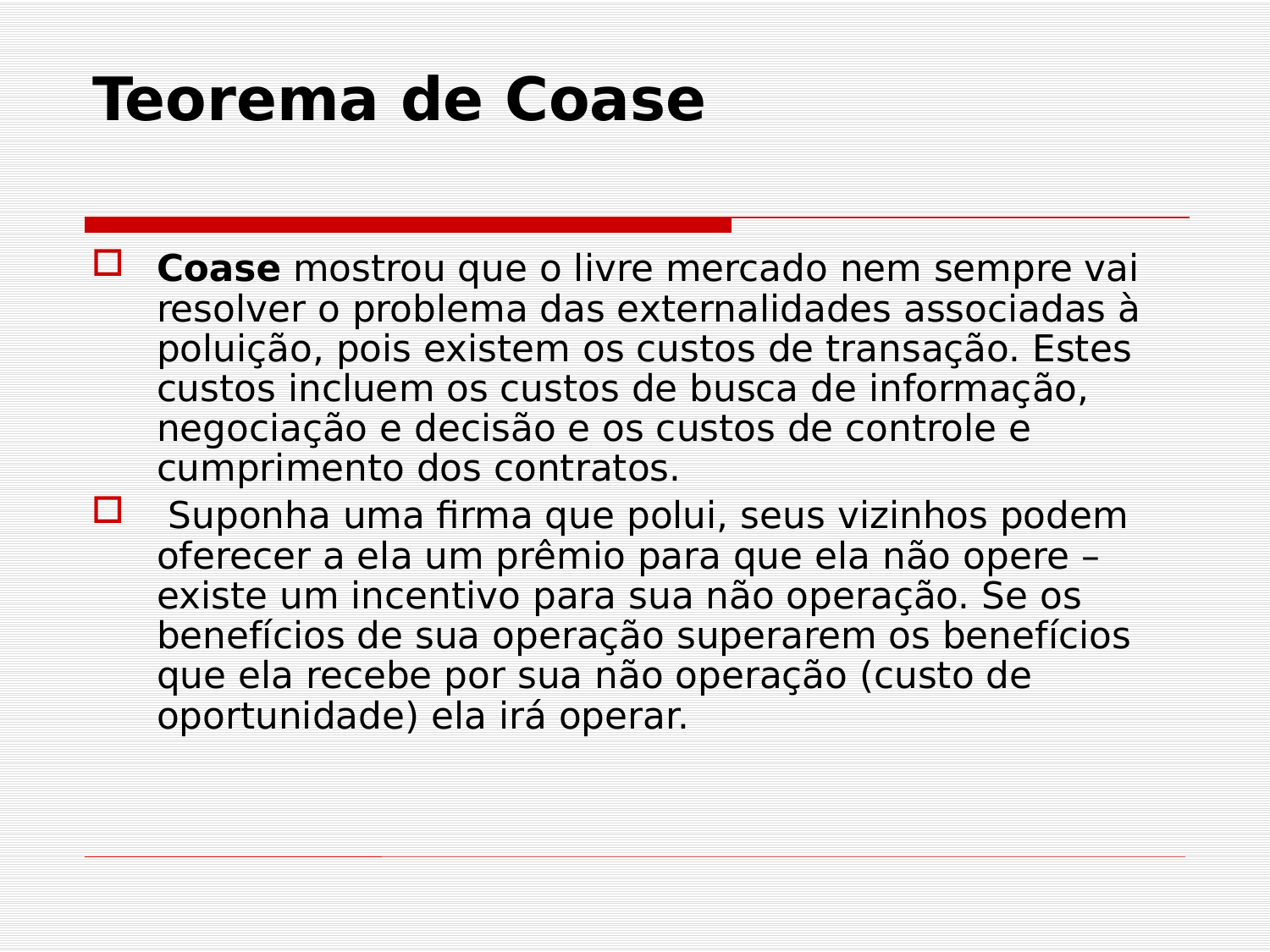

# Teorema de Coase
Coase mostrou que o livre mercado nem sempre vai resolver o problema das externalidades associadas à poluição, pois existem os custos de transação. Estes custos incluem os custos de busca de informação, negociação e decisão e os custos de controle e cumprimento dos contratos.
 Suponha uma firma que polui, seus vizinhos podem oferecer a ela um prêmio para que ela não opere – existe um incentivo para sua não operação. Se os benefícios de sua operação superarem os benefícios que ela recebe por sua não operação (custo de oportunidade) ela irá operar.